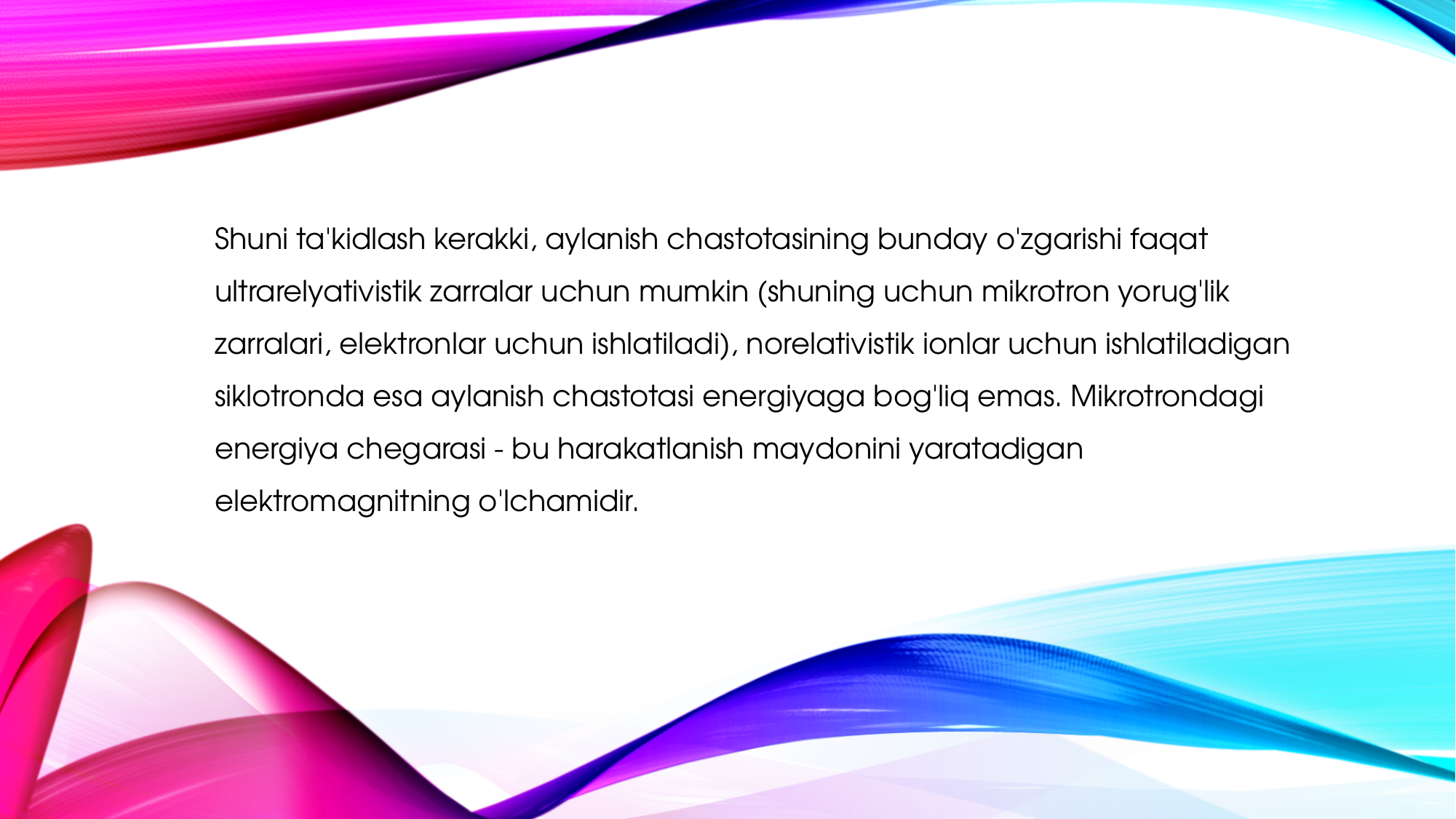

Shuni ta'kidlash kerakki, aylanish chastotasining bunday o'zgarishi faqat ultrarelyativistik zarralar uchun mumkin (shuning uchun mikrotron yorug'lik zarralari, elektronlar uchun ishlatiladi), norelativistik ionlar uchun ishlatiladigan siklotronda esa aylanish chastotasi energiyaga bog'liq emas. Mikrotrondagi energiya chegarasi - bu harakatlanish maydonini yaratadigan elektromagnitning o'lchamidir.